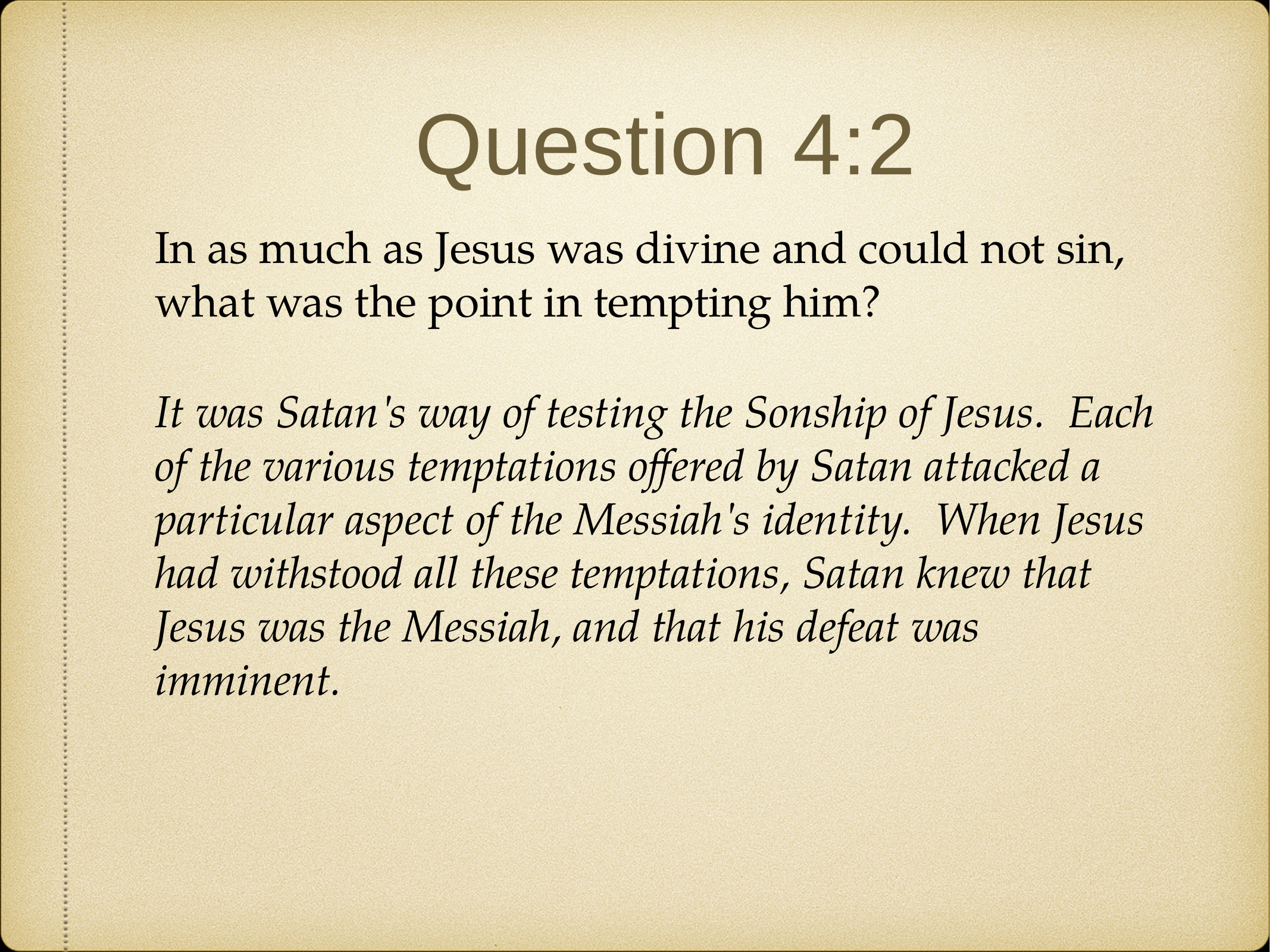

# Question 4:2
In as much as Jesus was divine and could not sin, what was the point in tempting him?
It was Satan's way of testing the Sonship of Jesus.  Each of the various temptations offered by Satan attacked a particular aspect of the Messiah's identity.  When Jesus had withstood all these temptations, Satan knew that Jesus was the Messiah, and that his defeat was imminent.